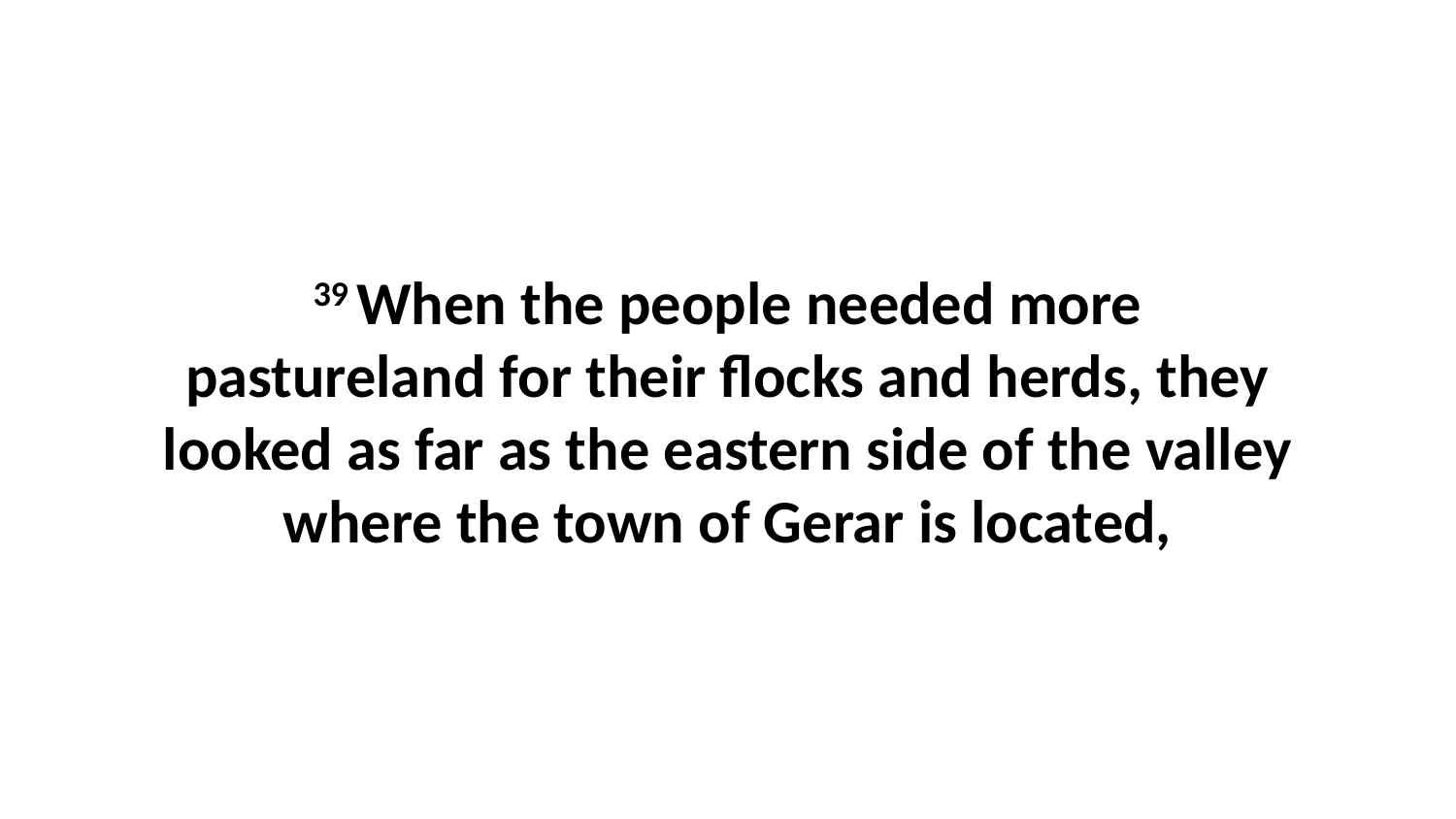

39 When the people needed more pastureland for their flocks and herds, they looked as far as the eastern side of the valley where the town of Gerar is located,